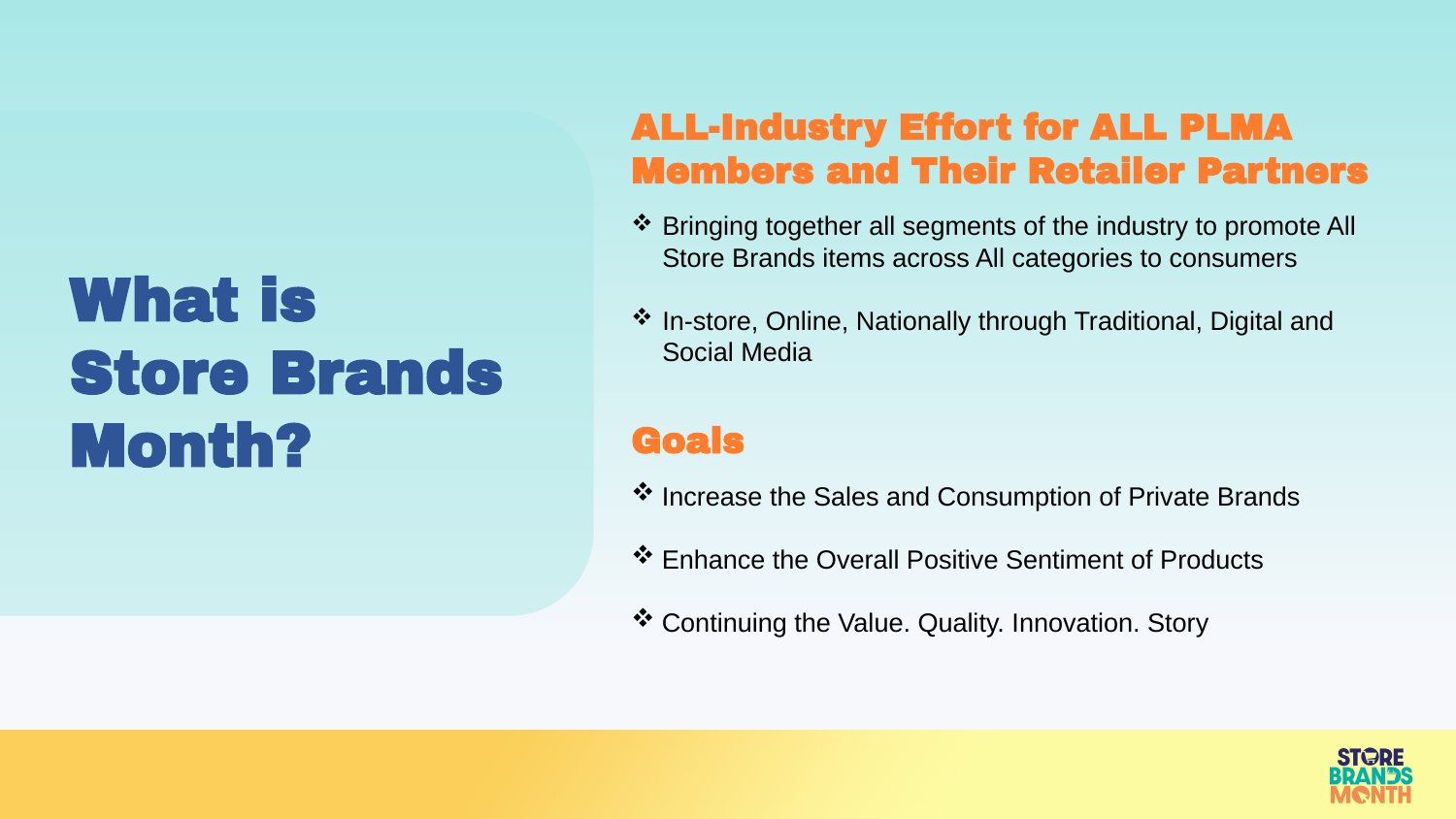

ALL-Industry Effort for ALL PLMA Members and Their Retailer Partners

Bringing together all segments of the industry to promote All Store Brands items across All categories to consumers

In-store, Online, Nationally through Traditional, Digital and Social Media
What is
Store Brands Month?

Goals

Increase the Sales and Consumption of Private Brands

Enhance the Overall Positive Sentiment of Products

Continuing the Value. Quality. Innovation. Story